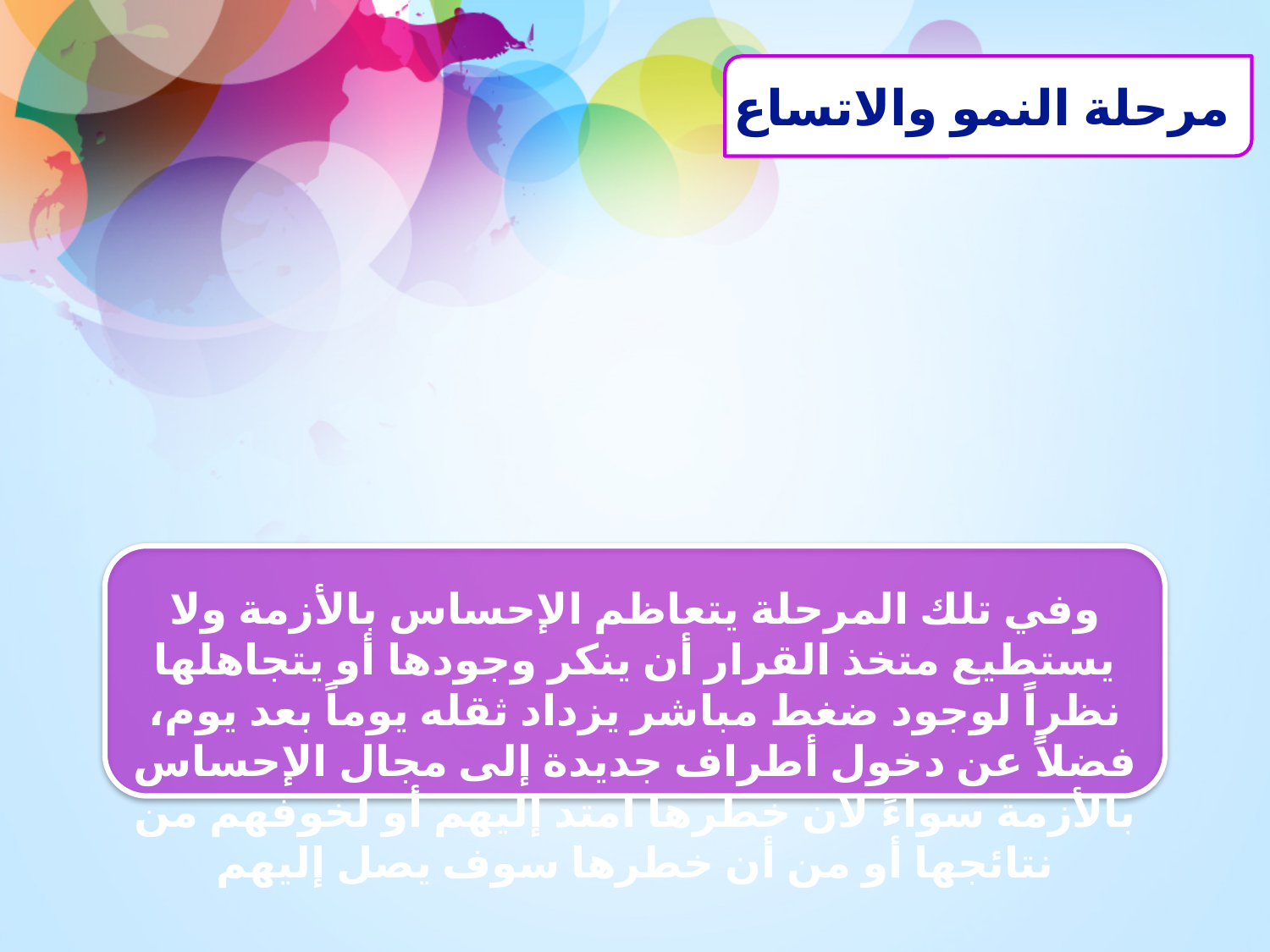

مرحلة النمو والاتساع

وفي تلك المرحلة يتعاظم الإحساس بالأزمة ولا يستطيع متخذ القرار أن ينكر وجودها أو يتجاهلها نظراً لوجود ضغط مباشر يزداد ثقله يوماً بعد يوم، فضلاً عن دخول أطراف جديدة إلى مجال الإحساس بالأزمة سواءً لان خطرها امتد إليهم أو لخوفهم من نتائجها أو من أن خطرها سوف يصل إليهم